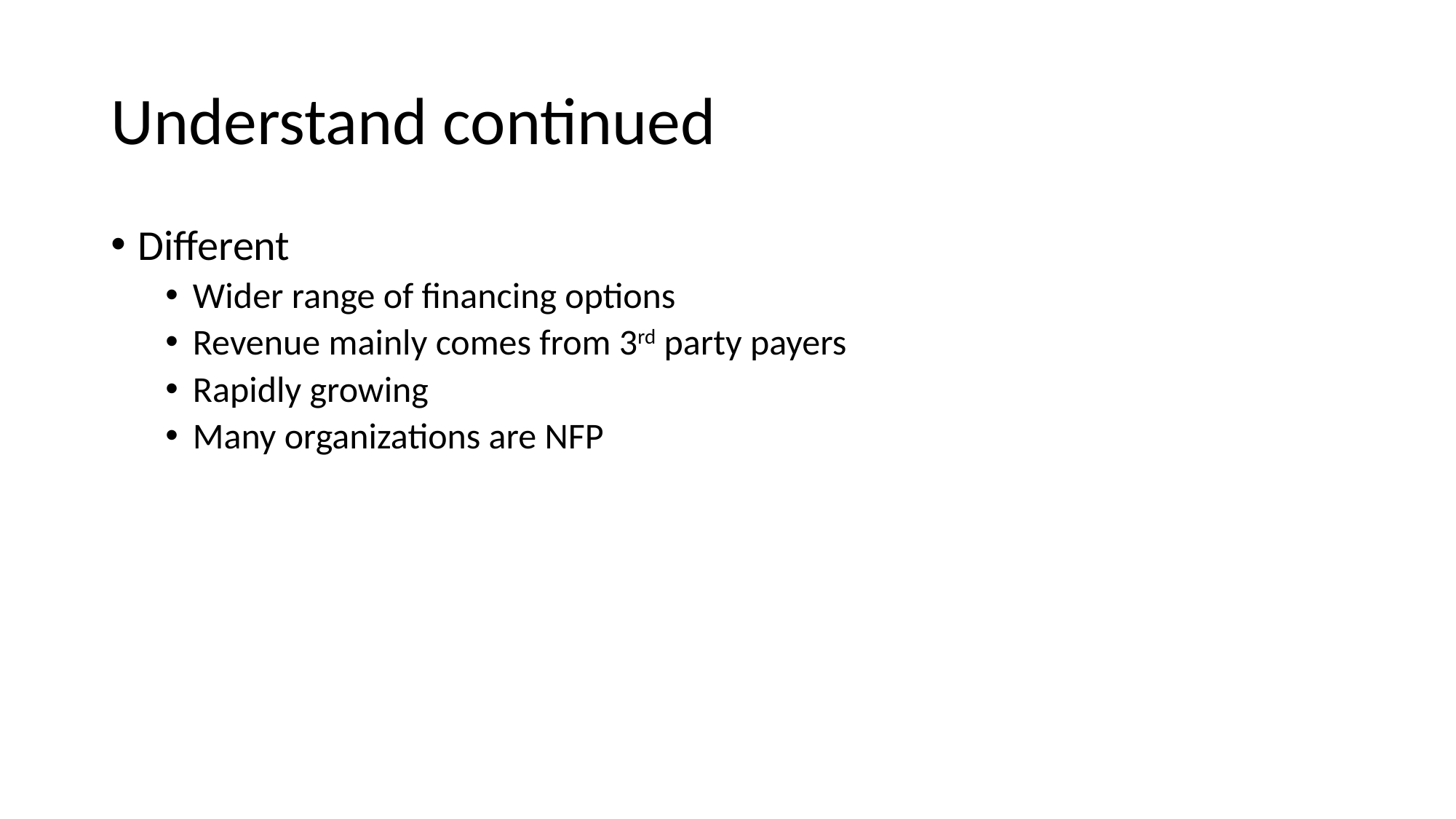

# Understand continued
Different
Wider range of financing options
Revenue mainly comes from 3rd party payers
Rapidly growing
Many organizations are NFP